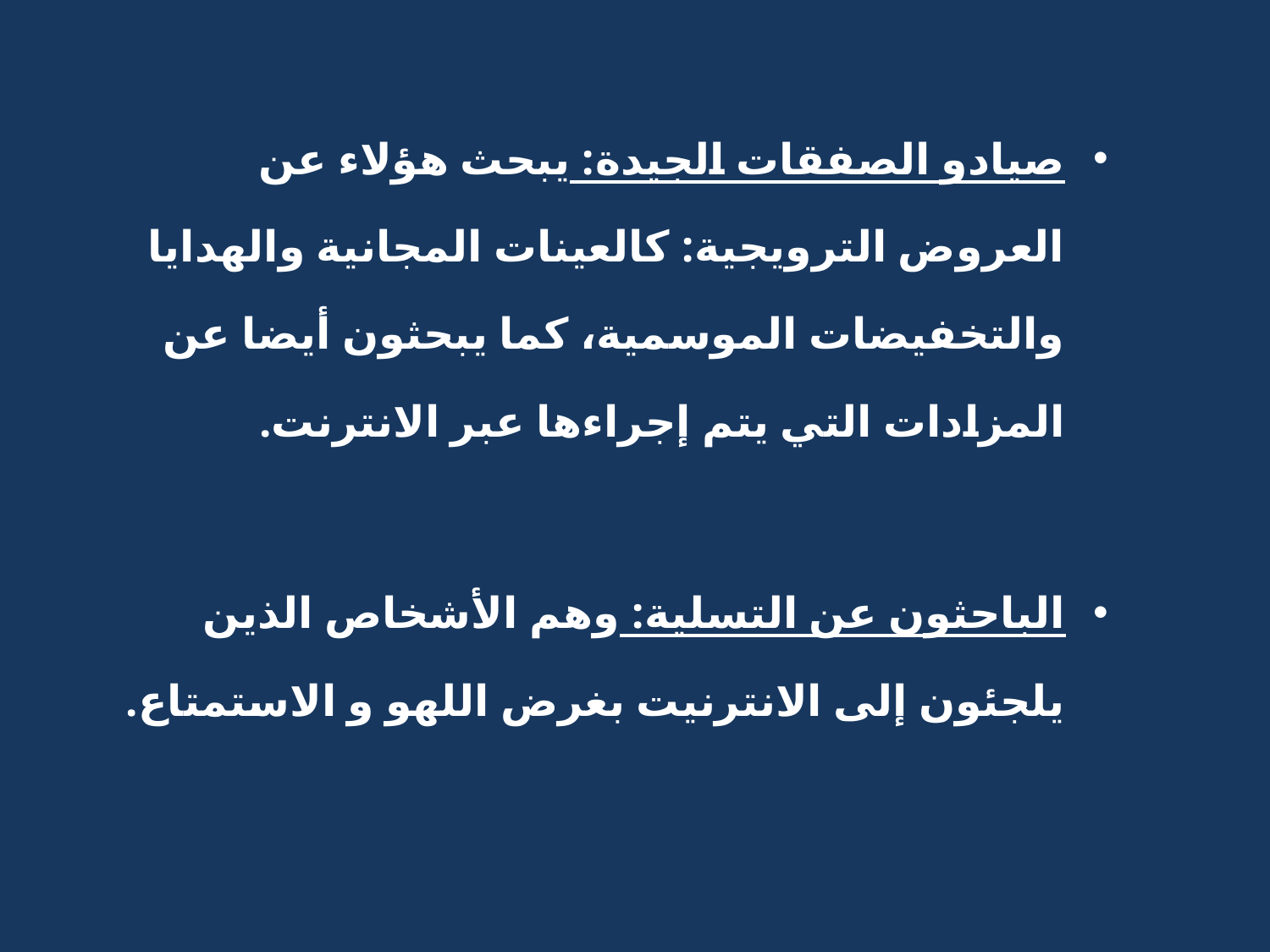

صيادو الصفقات الجيدة: يبحث هؤلاء عن العروض الترويجية: كالعينات المجانية والهدايا والتخفيضات الموسمية، كما يبحثون أيضا عن المزادات التي يتم إجراءها عبر الانترنت.

الباحثون عن التسلية: وهم الأشخاص الذين يلجئون إلى الانترنيت بغرض اللهو و الاستمتاع.